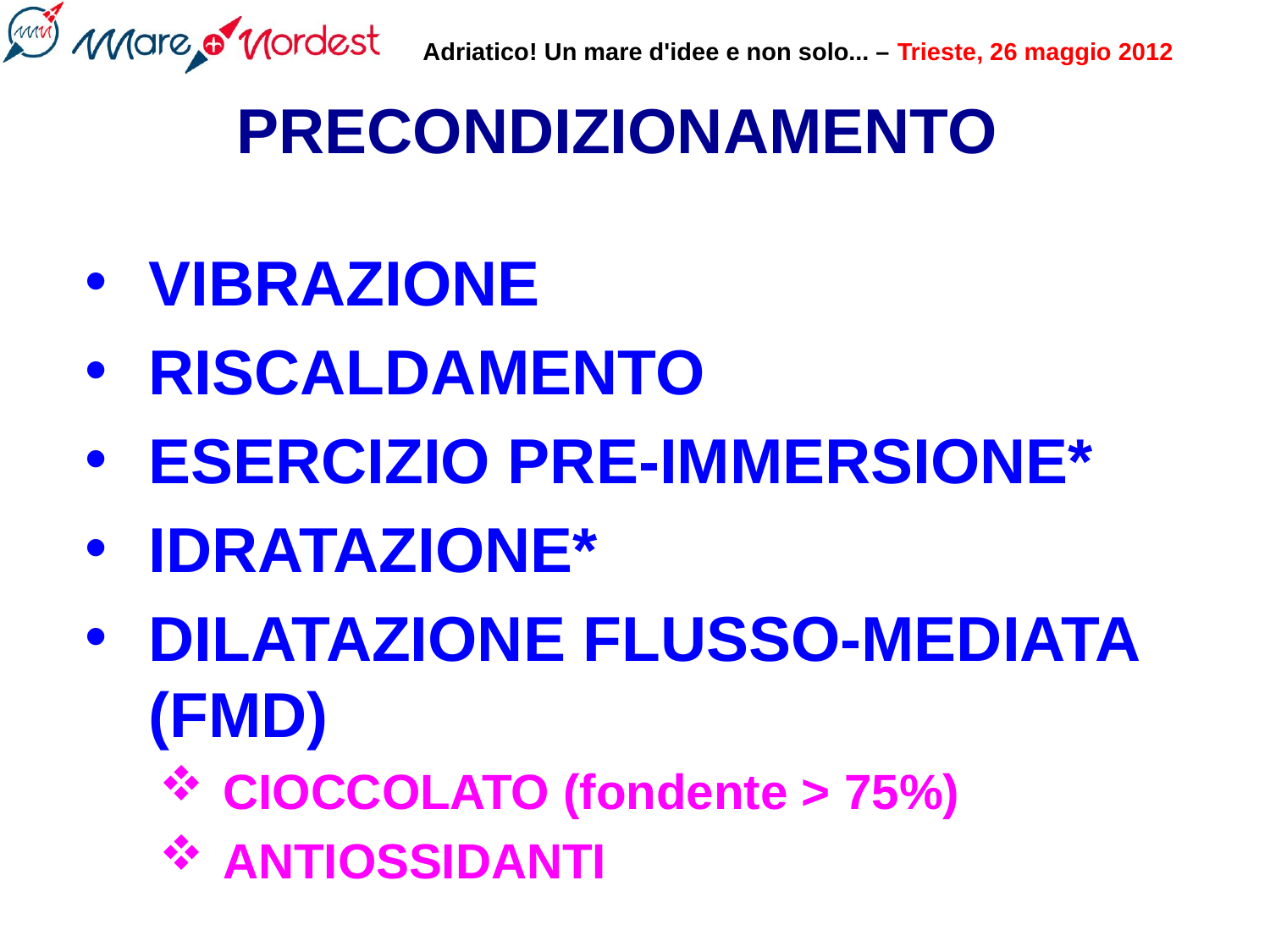

# PRECONDIZIONAMENTO
VIBRAZIONE
RISCALDAMENTO
ESERCIZIO PRE-IMMERSIONE*
IDRATAZIONE*
DILATAZIONE FLUSSO-MEDIATA (FMD)
CIOCCOLATO (fondente > 75%)
ANTIOSSIDANTI